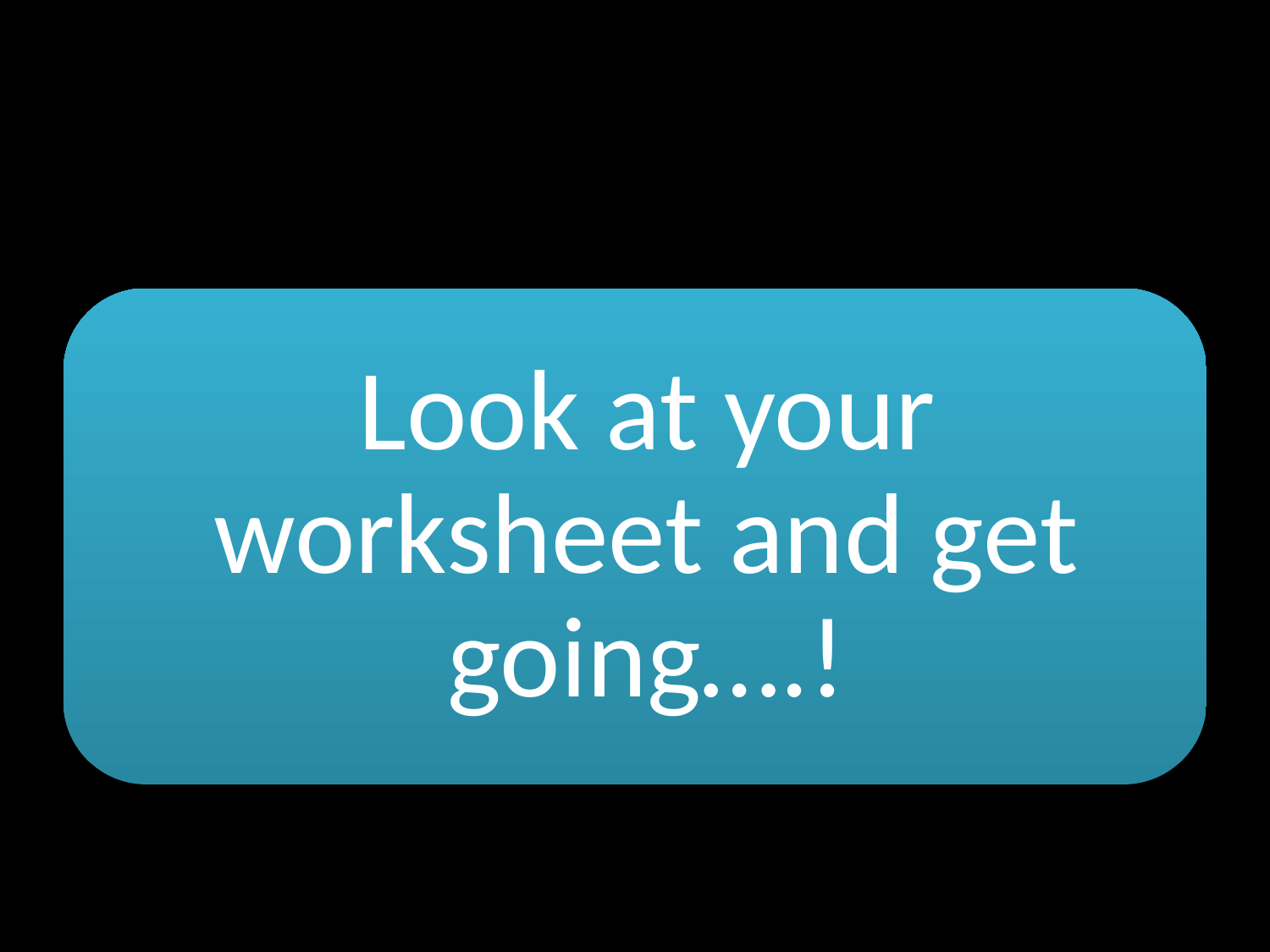

#
Look at your worksheet and get going….!